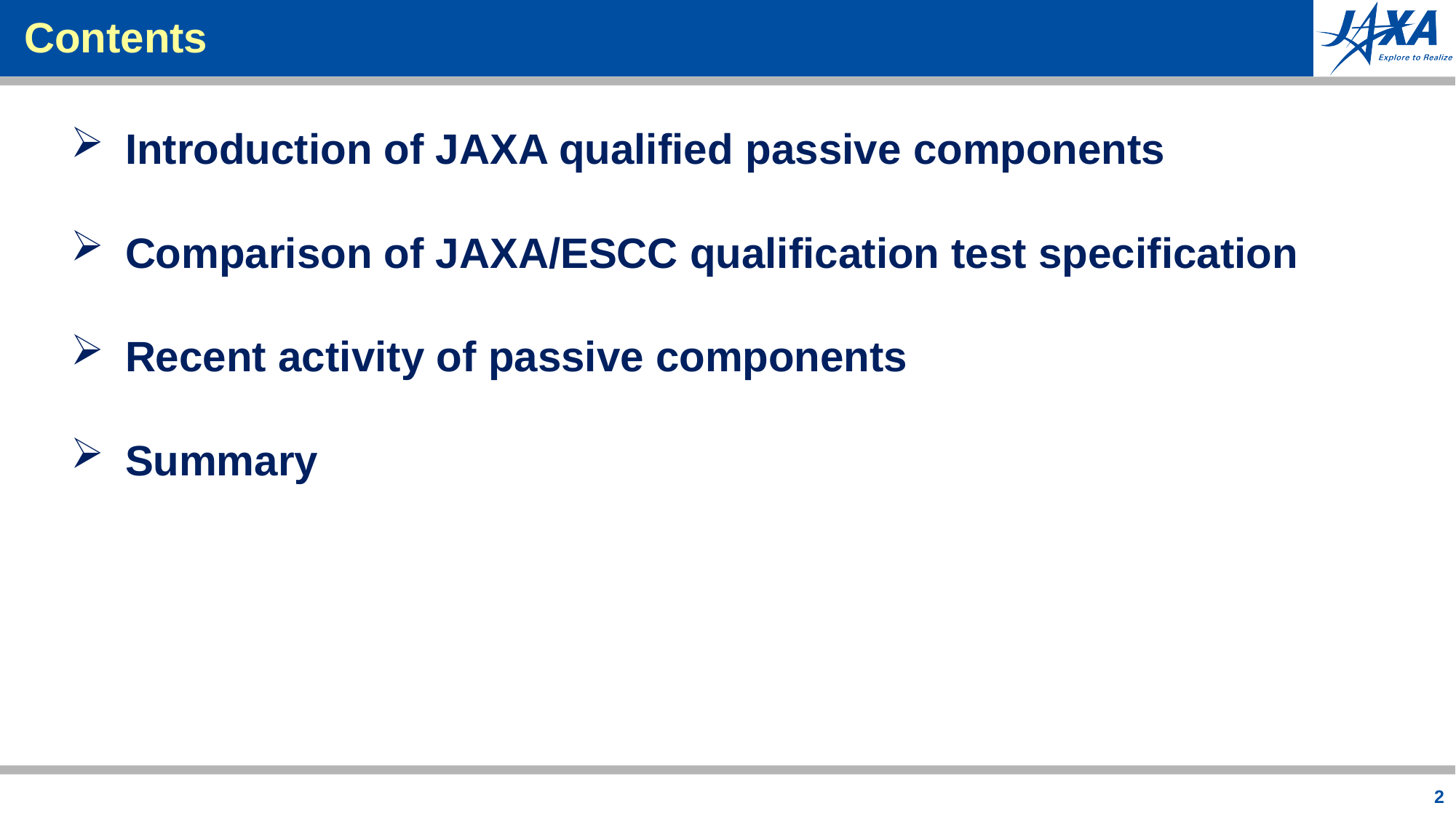

Contents
Introduction of JAXA qualified passive components

Comparison of JAXA/ESCC qualification test specification

Recent activity of passive components

Summary
2